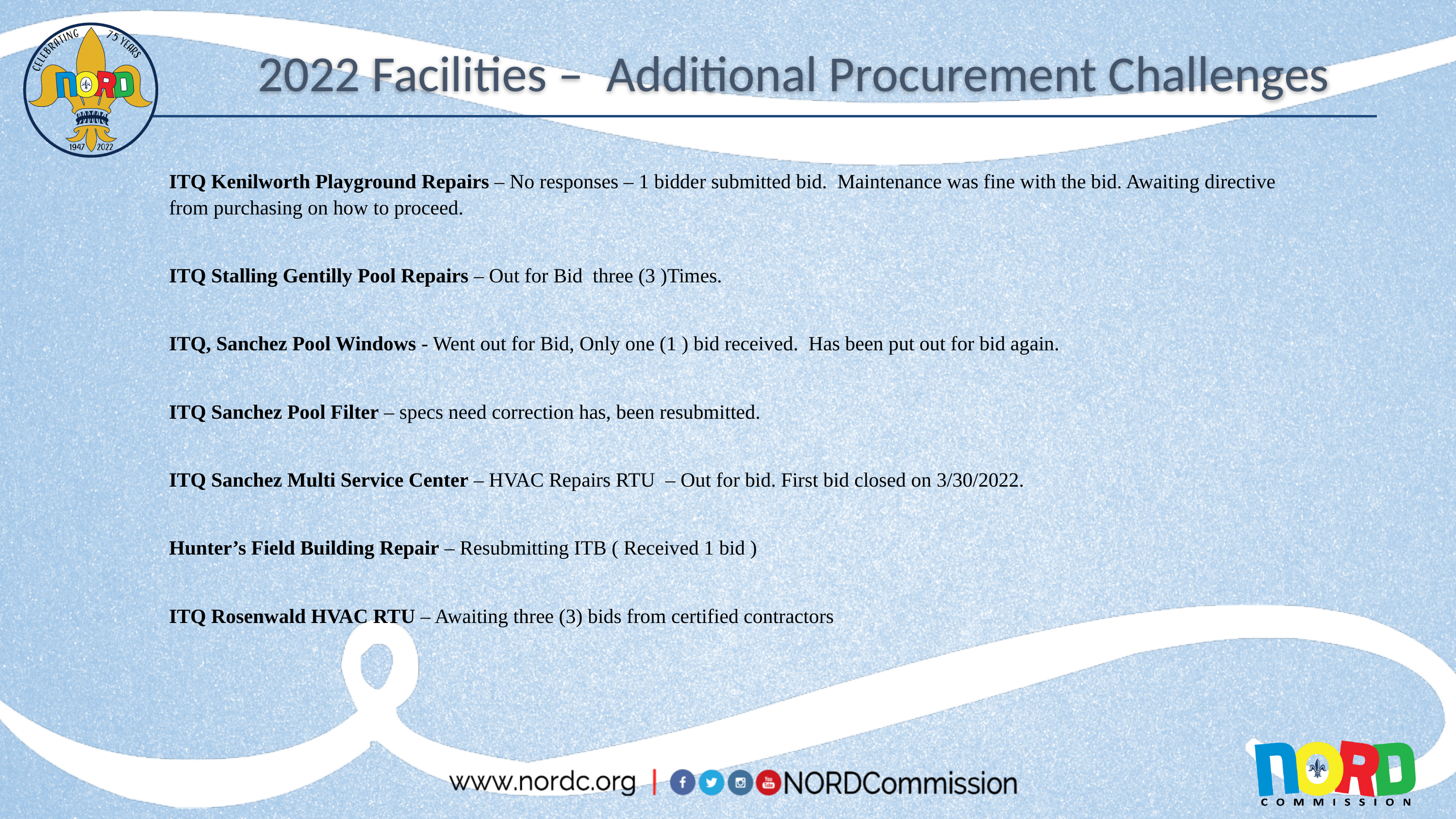

2022 Facilities –  Additional Procurement Challenges

ITQ Kenilworth Playground Repairs – No responses – 1 bidder submitted bid.  Maintenance was fine with the bid. Awaiting directive from purchasing on how to proceed.

ITQ Stalling Gentilly Pool Repairs – Out for Bid  three (3 )Times.

ITQ, Sanchez Pool Windows - Went out for Bid, Only one (1 ) bid received.  Has been put out for bid again.

ITQ Sanchez Pool Filter – specs need correction has, been resubmitted.

ITQ Sanchez Multi Service Center – HVAC Repairs RTU  – Out for bid. First bid closed on 3/30/2022.

Hunter’s Field Building Repair – Resubmitting ITB ( Received 1 bid )

ITQ Rosenwald HVAC RTU – Awaiting three (3) bids from certified contractors